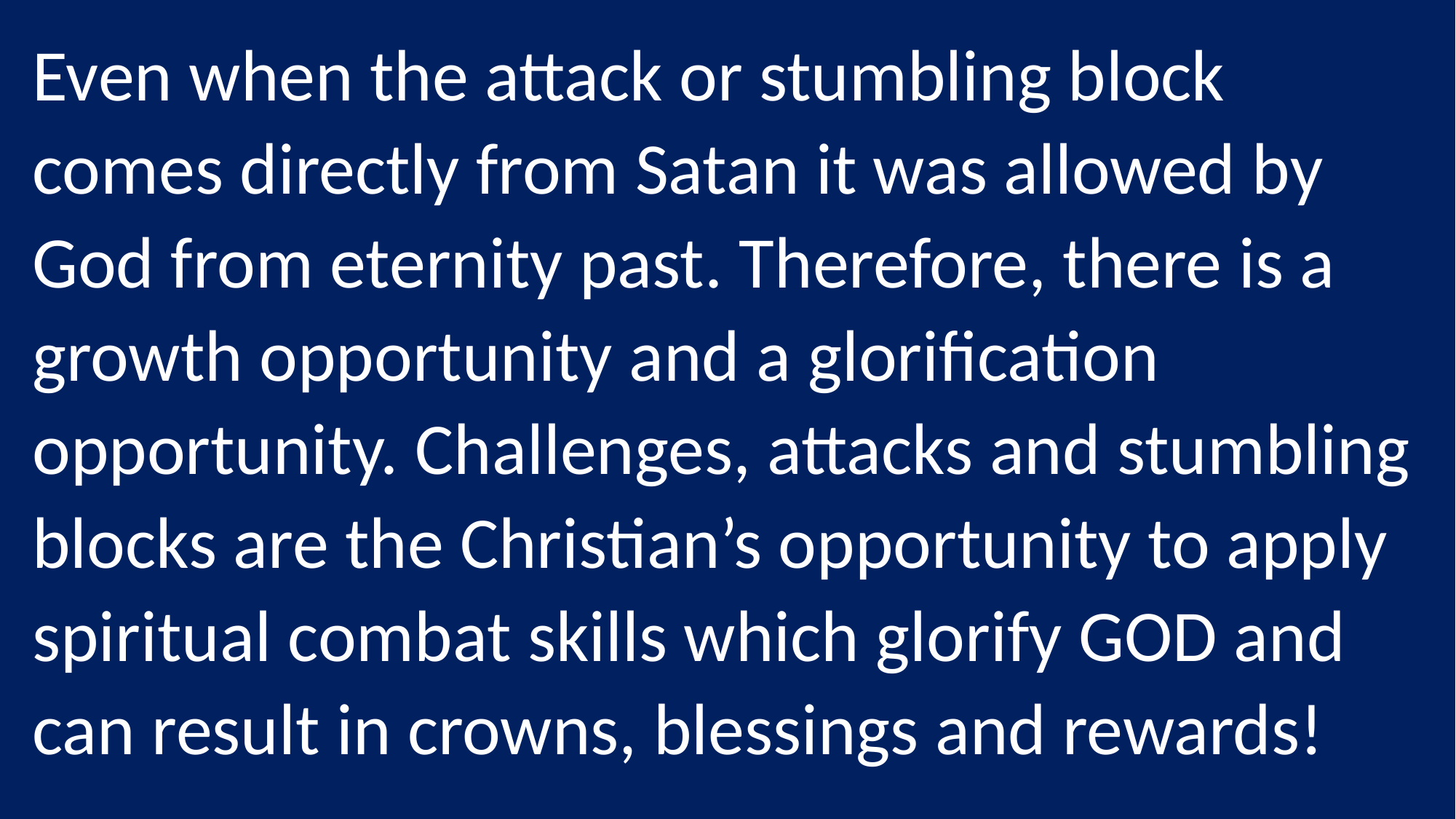

Even when the attack or stumbling block comes directly from Satan it was allowed by God from eternity past. Therefore, there is a growth opportunity and a glorification opportunity. Challenges, attacks and stumbling blocks are the Christian’s opportunity to apply spiritual combat skills which glorify GOD and can result in crowns, blessings and rewards!